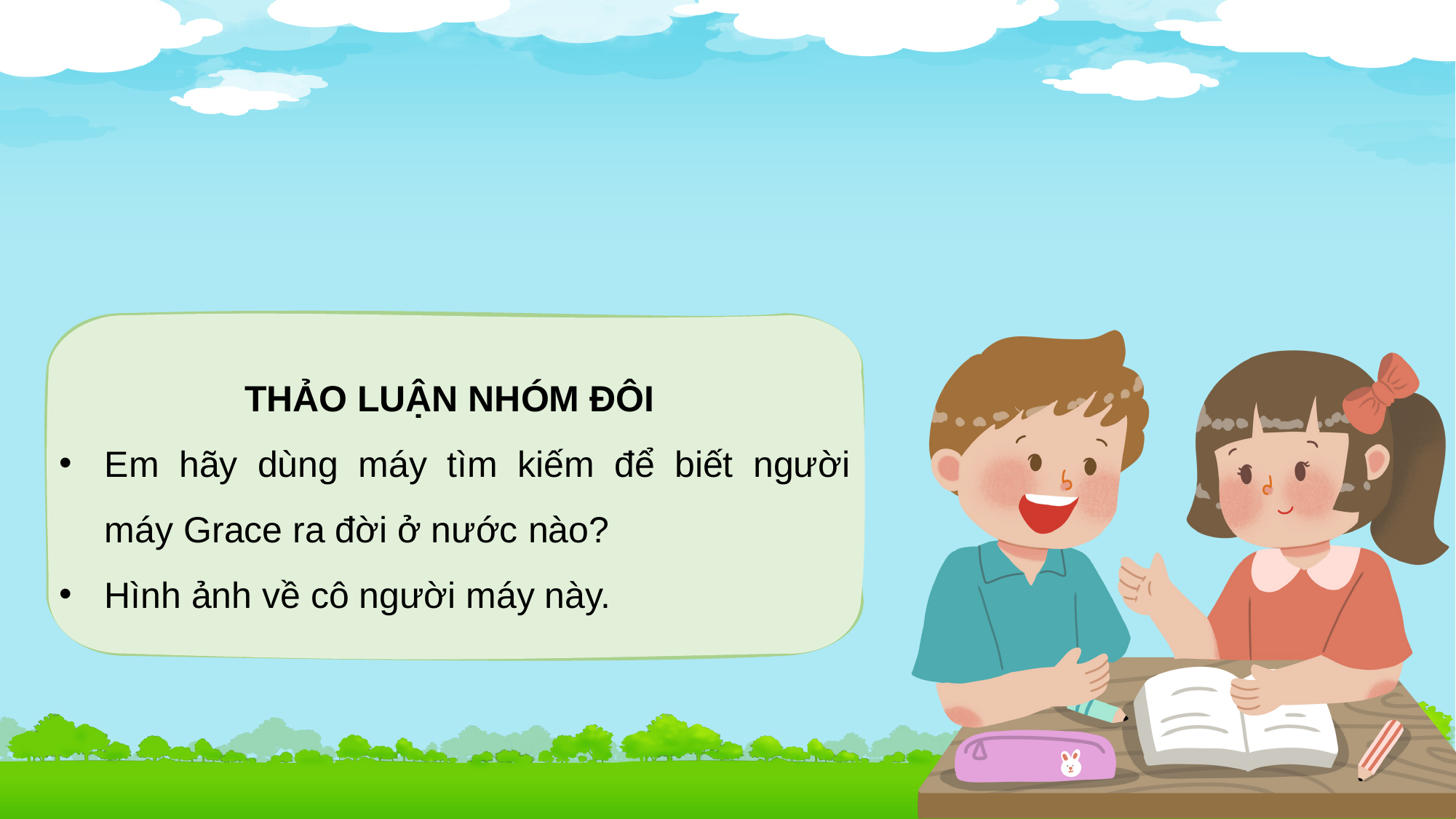

THẢO LUẬN NHÓM ĐÔI
Em hãy dùng máy tìm kiếm để biết người máy Grace ra đời ở nước nào?
Hình ảnh về cô người máy này.